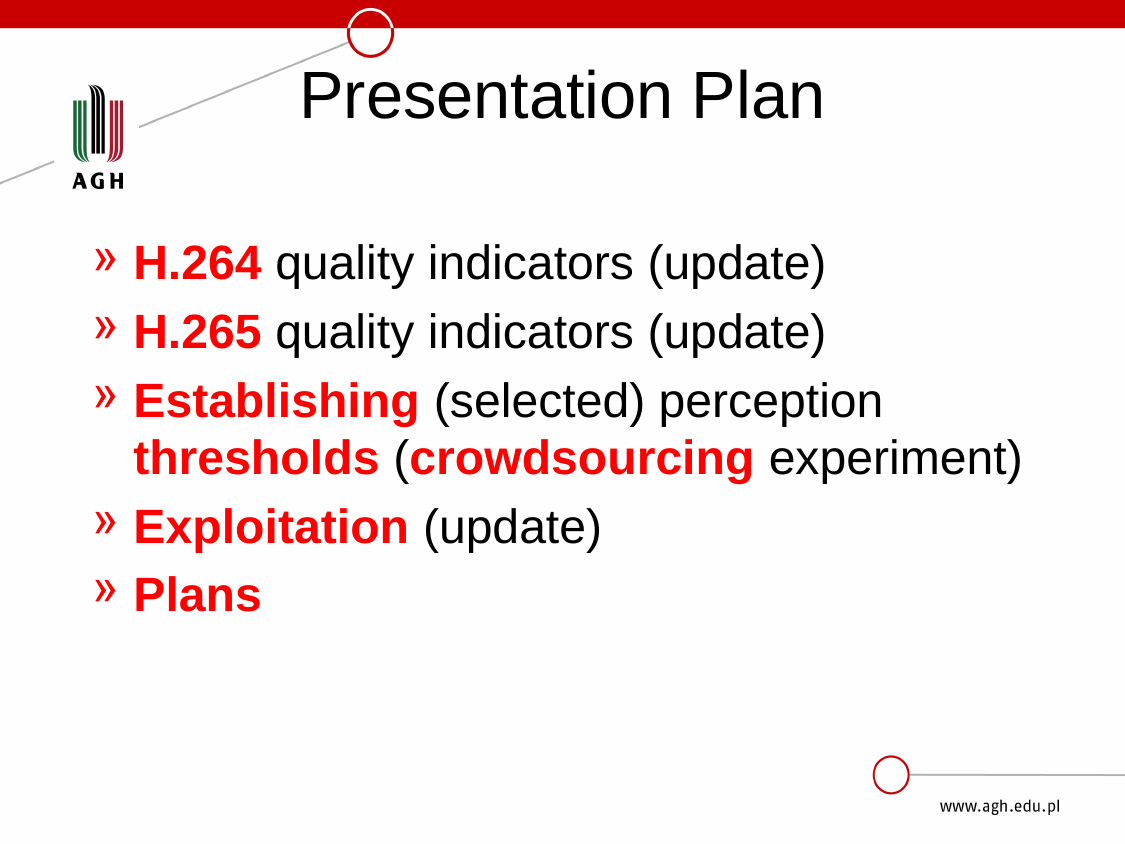

# Presentation Plan
H.264 quality indicators (update)
H.265 quality indicators (update)
Establishing (selected) perception thresholds (crowdsourcing experiment)
Exploitation (update)
Plans